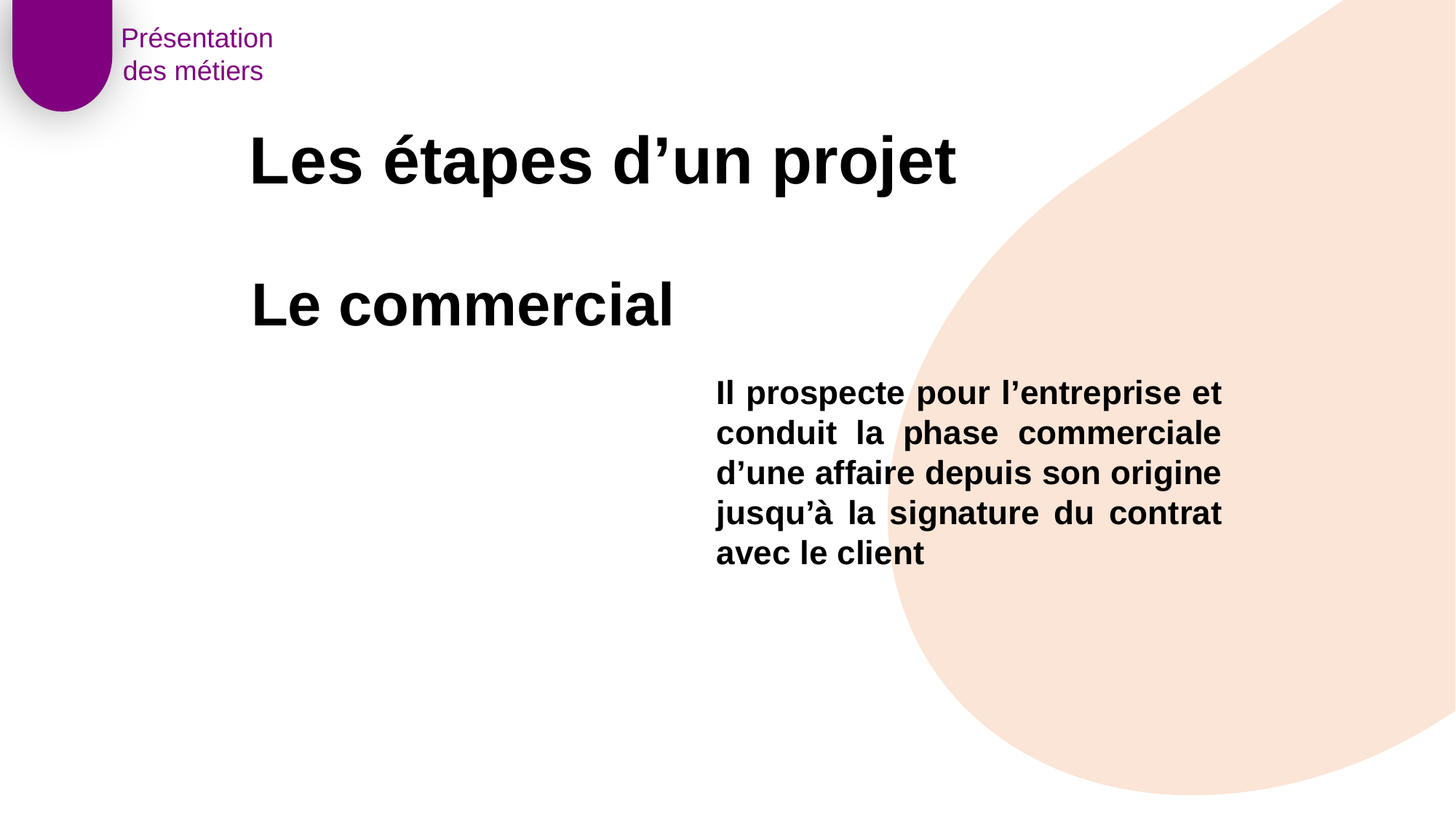

Présentation
des métiers
Les étapes d’un projet

Le commercial

Il prospecte pour l’entreprise et conduit la phase commerciale d’une affaire depuis son origine jusqu’à la signature du contrat avec le client